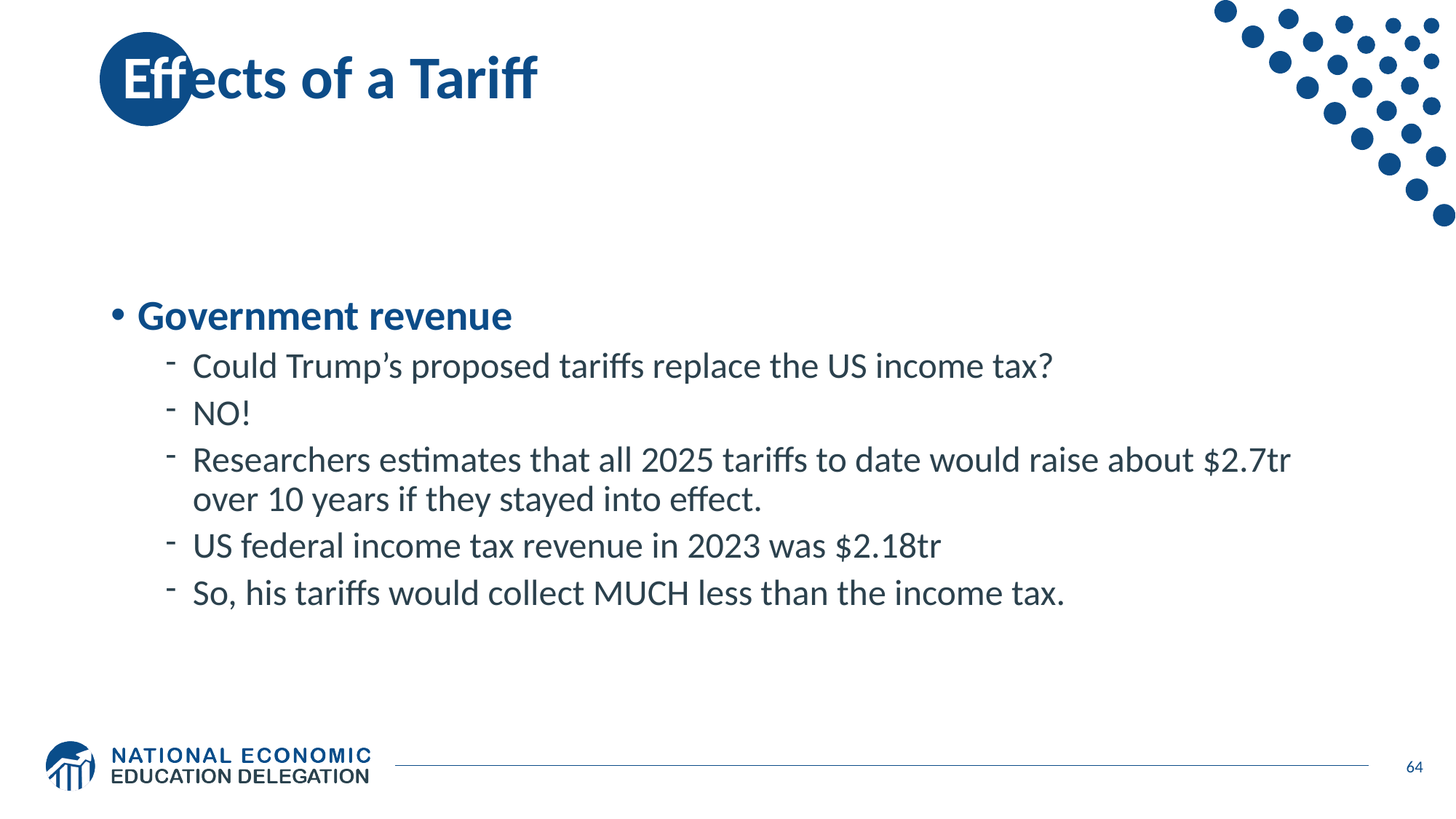

# Effects of a Tariff

Government revenue
Could Trump’s proposed tariffs replace the US income tax?
NO!
Researchers estimates that all 2025 tariffs to date would raise about $2.7tr over 10 years if they stayed into effect.
US federal income tax revenue in 2023 was $2.18tr
So, his tariffs would collect MUCH less than the income tax.

64